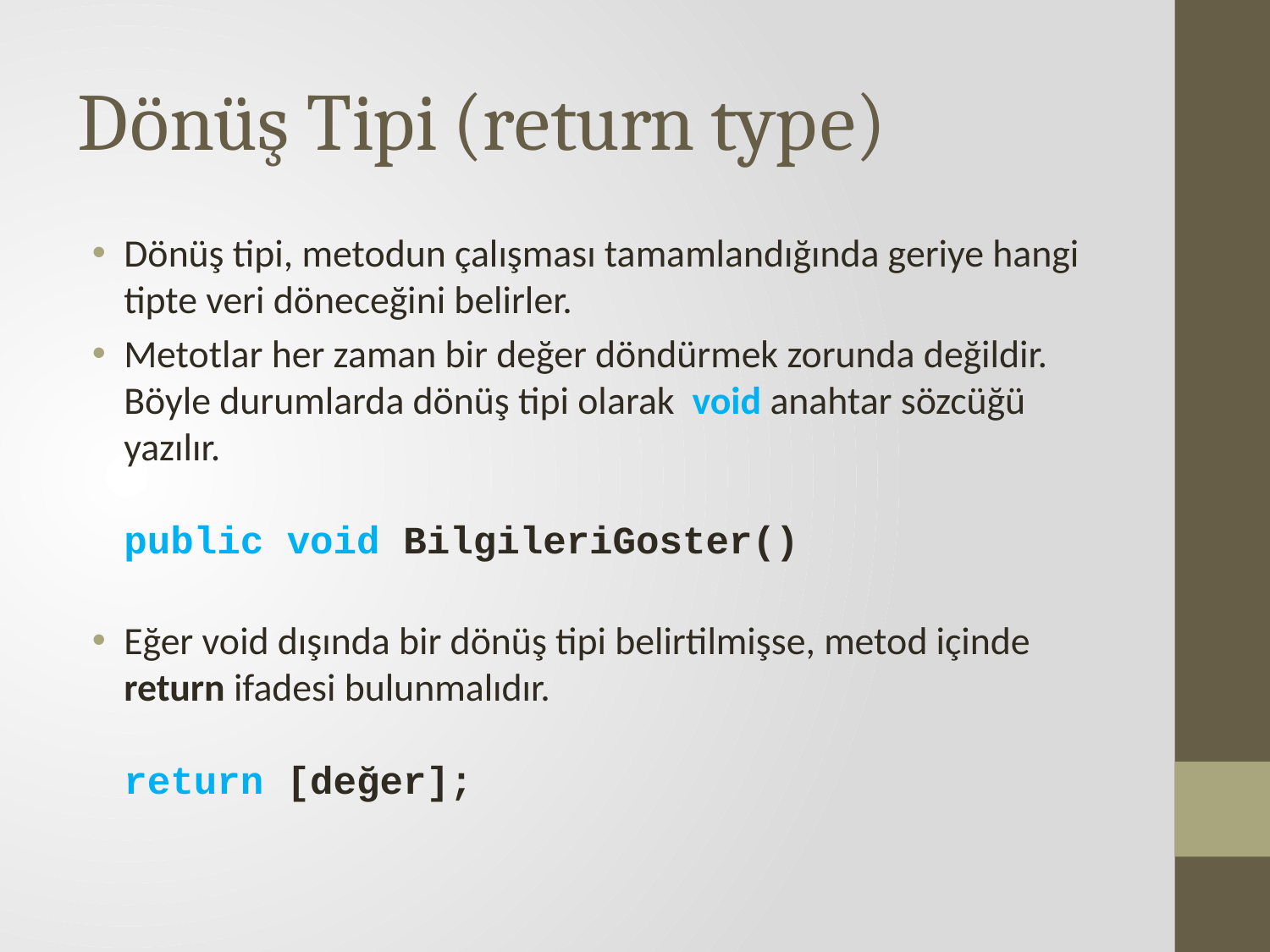

# Dönüş Tipi (return type)
Dönüş tipi, metodun çalışması tamamlandığında geriye hangi tipte veri döneceğini belirler.
Metotlar her zaman bir değer döndürmek zorunda değildir. Böyle durumlarda dönüş tipi olarak  void anahtar sözcüğü yazılır.
public void BilgileriGoster()
Eğer void dışında bir dönüş tipi belirtilmişse, metod içinde return ifadesi bulunmalıdır.
return [değer];